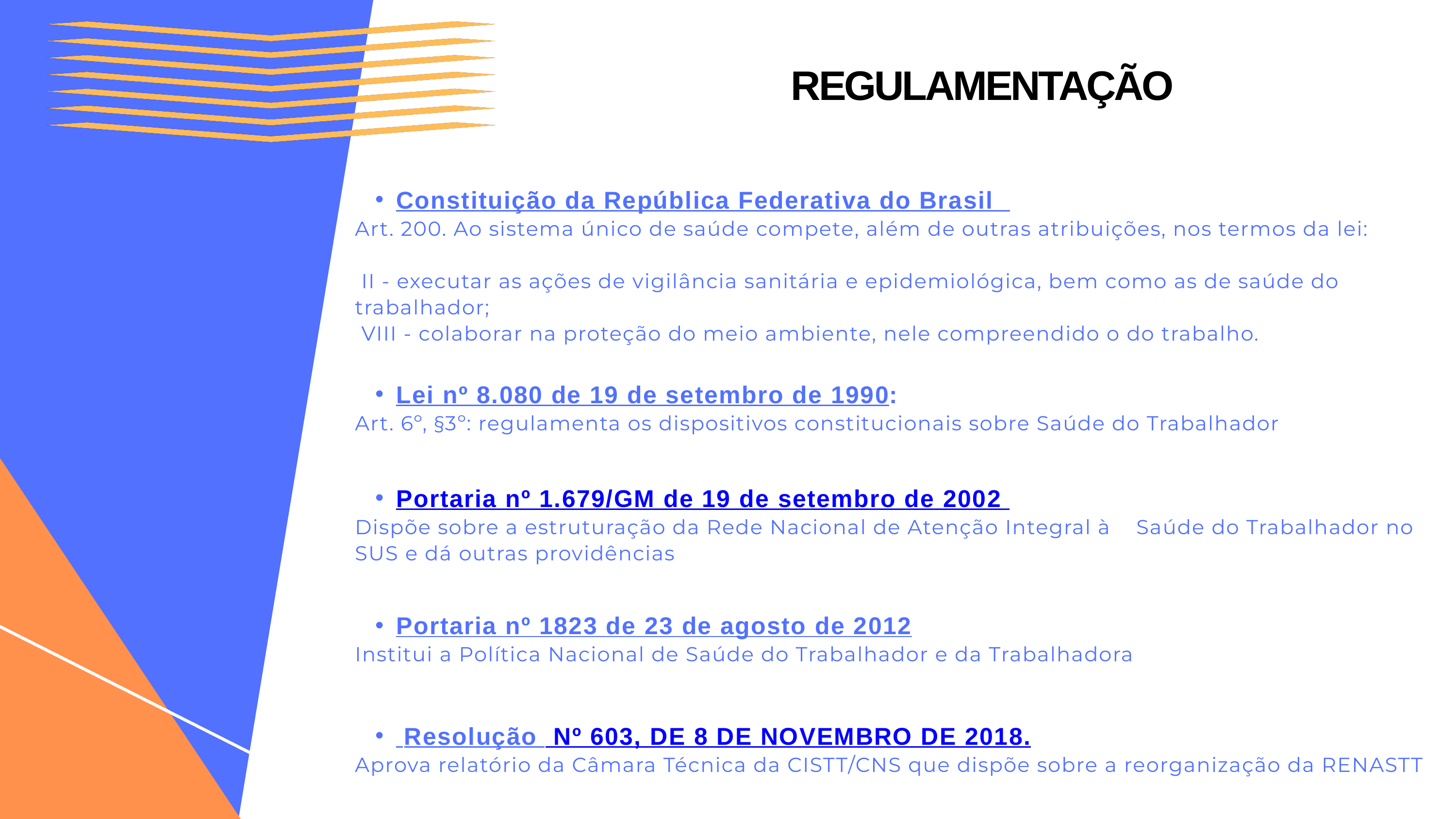

REGULAMENTAÇÃO
Constituição da República Federativa do Brasil
Art. 200. Ao sistema único de saúde compete, além de outras atribuições, nos termos da lei:

 II - executar as ações de vigilância sanitária e epidemiológica, bem como as de saúde do trabalhador;
 VIII - colaborar na proteção do meio ambiente, nele compreendido o do trabalho.

Lei nº 8.080 de 19 de setembro de 1990:
Art. 6º, §3º: regulamenta os dispositivos constitucionais sobre Saúde do Trabalhador

Portaria nº 1.679/GM de 19 de setembro de 2002
Dispõe sobre a estruturação da Rede Nacional de Atenção Integral à    Saúde do Trabalhador no SUS e dá outras providências

Portaria nº 1823 de 23 de agosto de 2012
Institui a Política Nacional de Saúde do Trabalhador e da Trabalhadora

 Resolução  Nº 603, DE 8 DE NOVEMBRO DE 2018.
Aprova relatório da Câmara Técnica da CISTT/CNS que dispõe sobre a reorganização da RENASTT